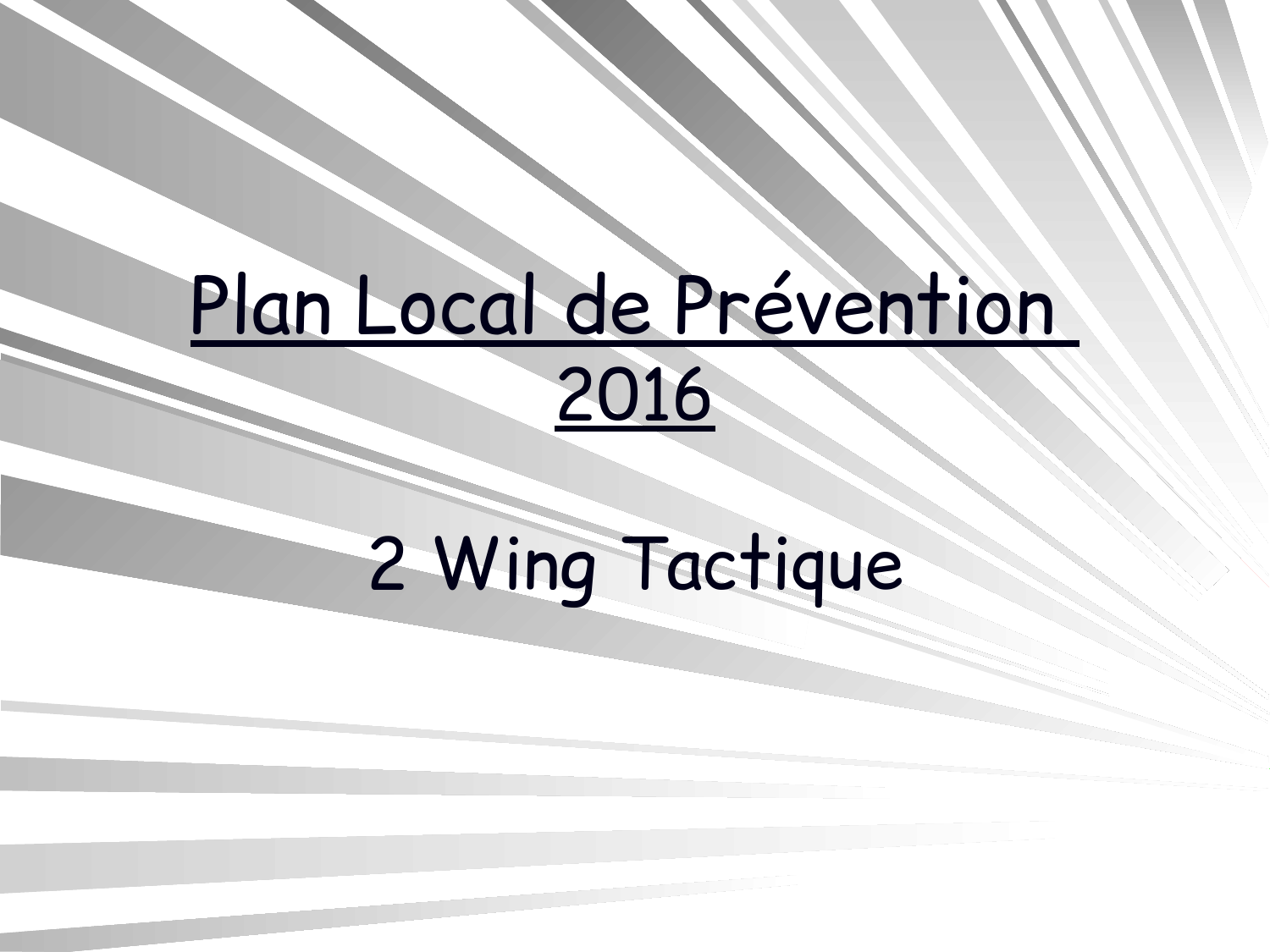

# Plan Local de Prévention 2016 2 Wing Tactique